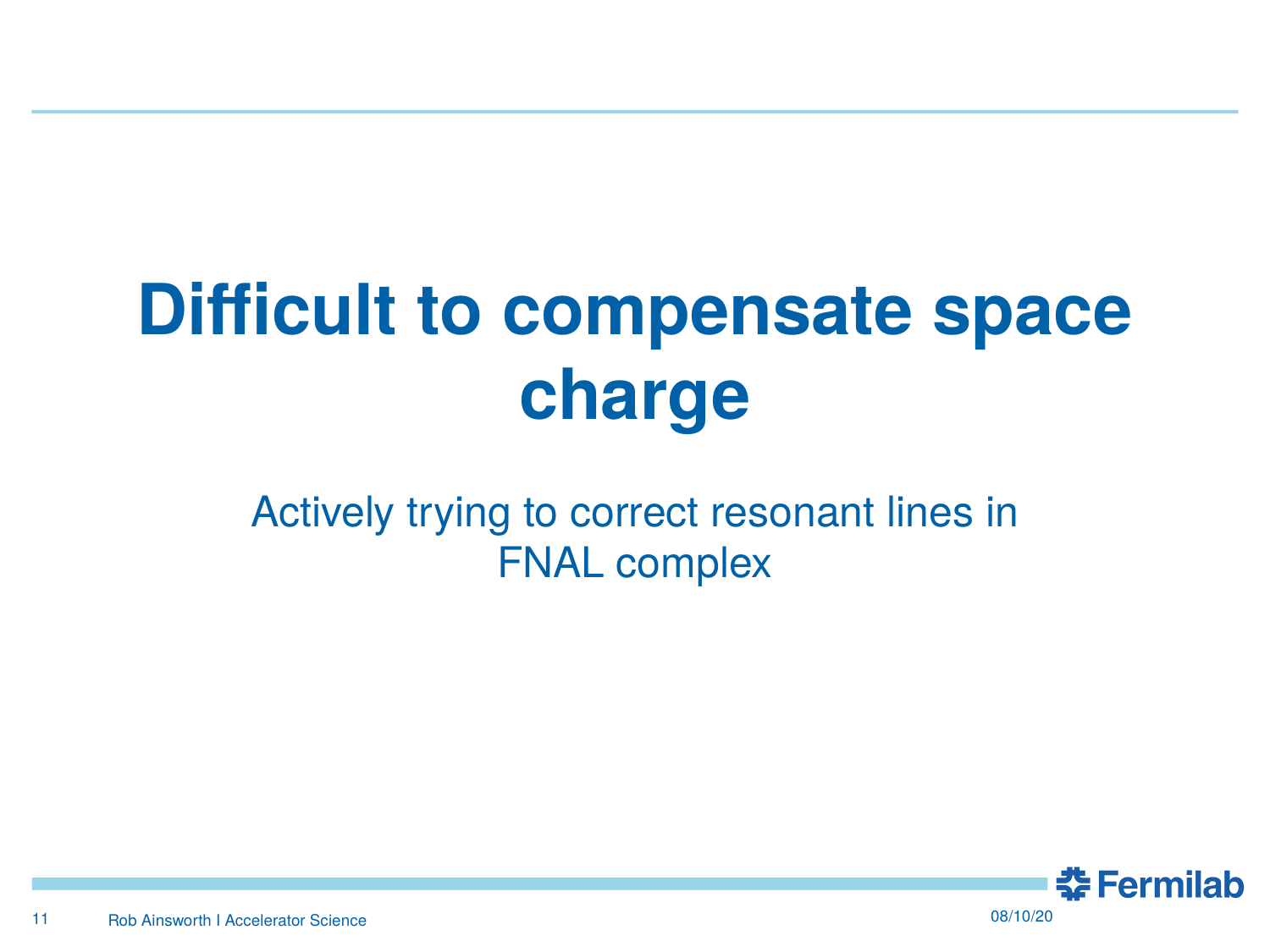

# Difficult to compensate space charge Actively trying to correct resonant lines in FNAL complex
11